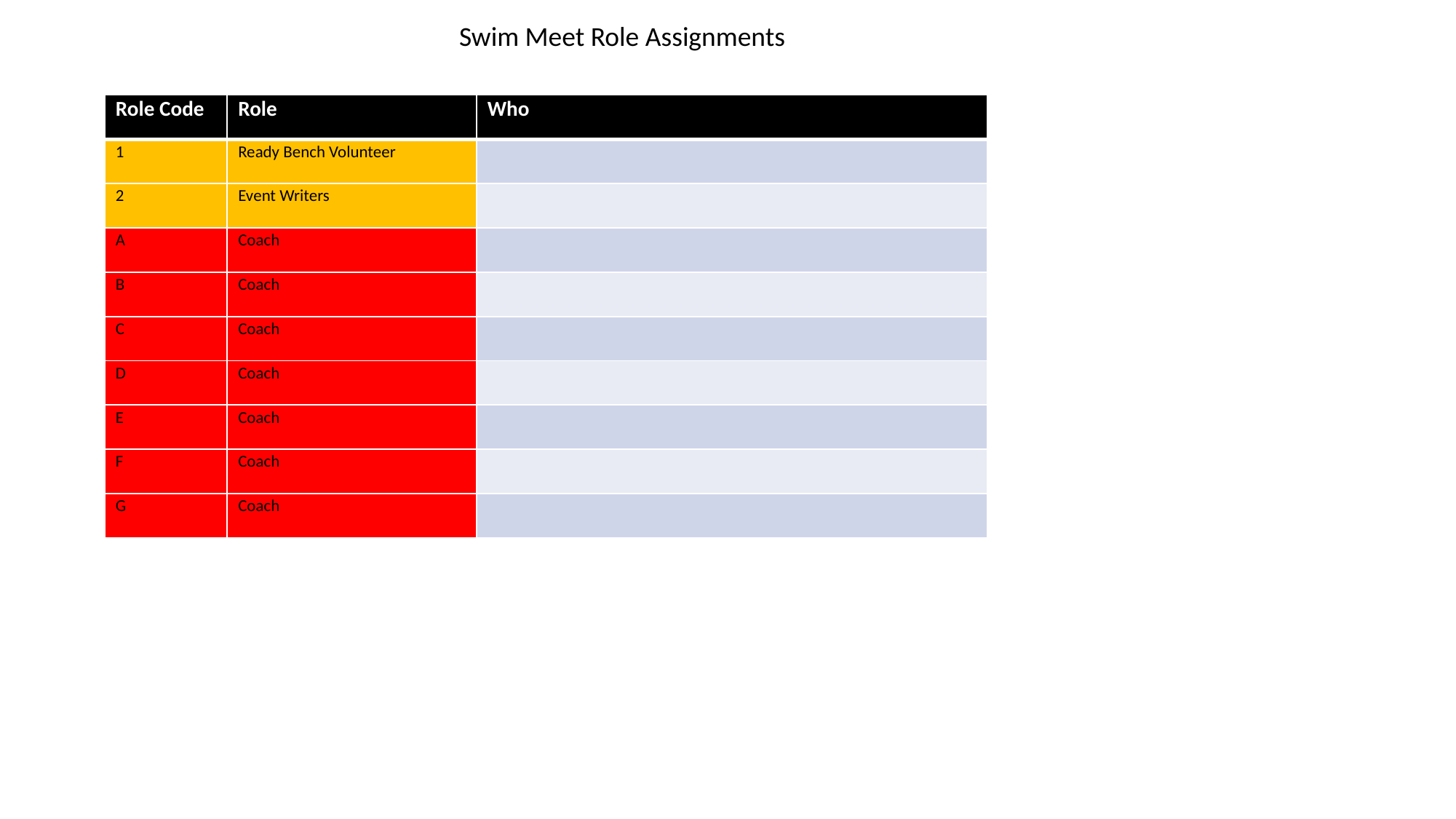

Swim Meet Role Assignments
| Role Code | Role | Who |
| --- | --- | --- |
| 1 | Ready Bench Volunteer |  |
| 2 | Event Writers |  |
| A | Coach |  |
| B | Coach |  |
| C | Coach |  |
| D | Coach |  |
| E | Coach |  |
| F | Coach |  |
| G | Coach |  |